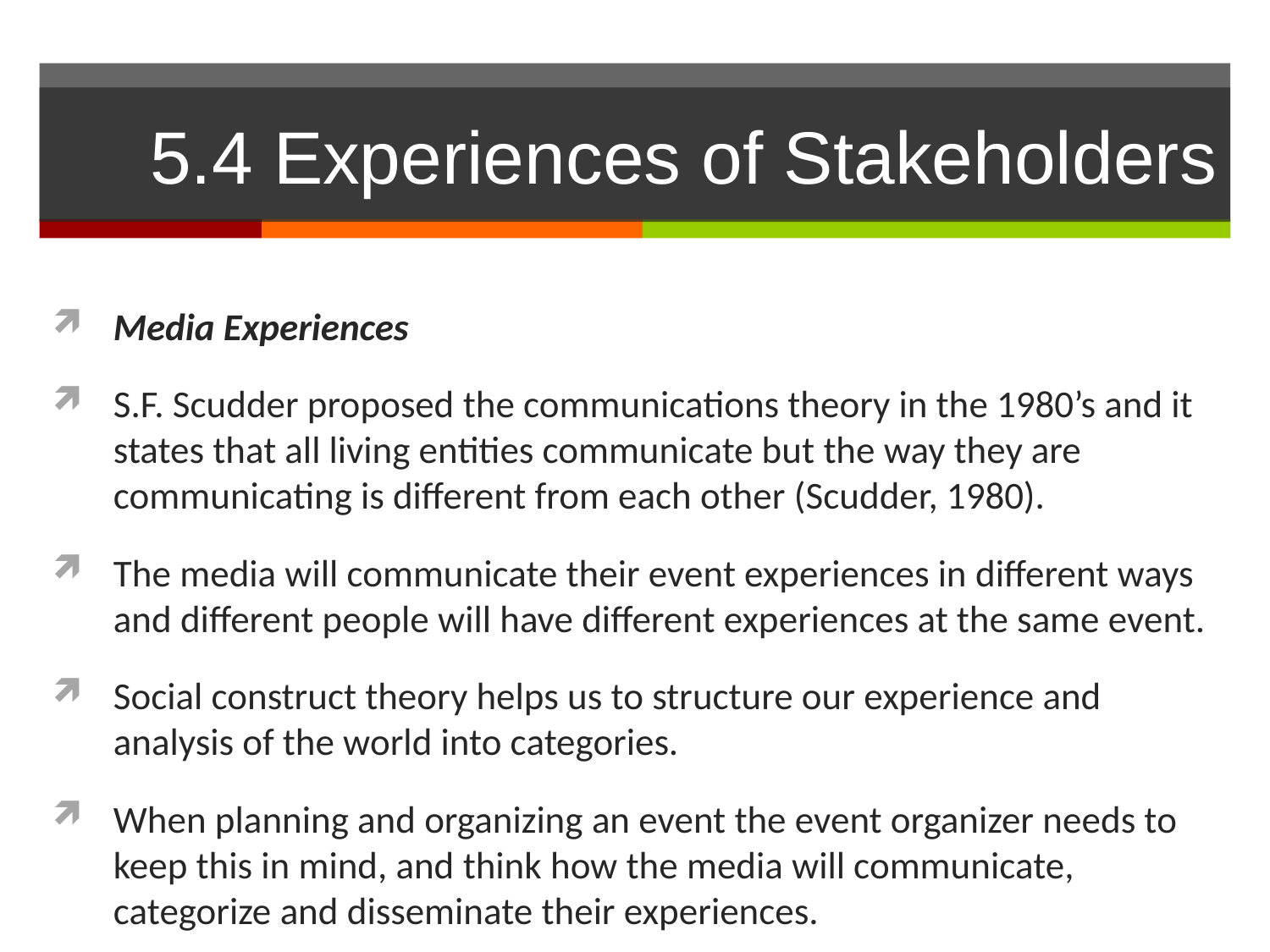

# 5.4 Experiences of Stakeholders
Media Experiences
S.F. Scudder proposed the communications theory in the 1980’s and it states that all living entities communicate but the way they are communicating is different from each other (Scudder, 1980).
The media will communicate their event experiences in different ways and different people will have different experiences at the same event.
Social construct theory helps us to structure our experience and analysis of the world into categories.
When planning and organizing an event the event organizer needs to keep this in mind, and think how the media will communicate, categorize and disseminate their experiences.